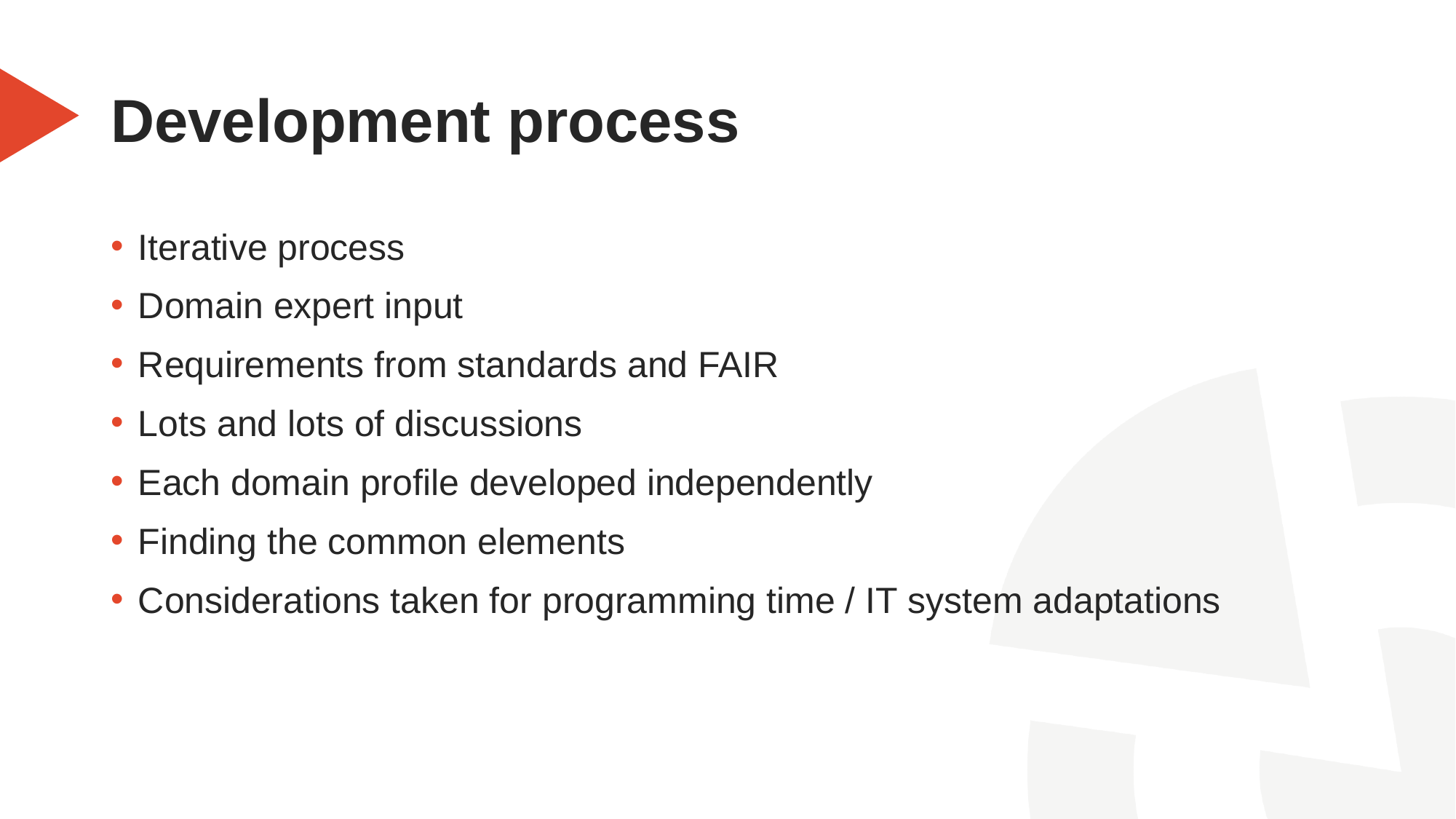

# Development process
Iterative process
Domain expert input
Requirements from standards and FAIR
Lots and lots of discussions
Each domain profile developed independently
Finding the common elements
Considerations taken for programming time / IT system adaptations